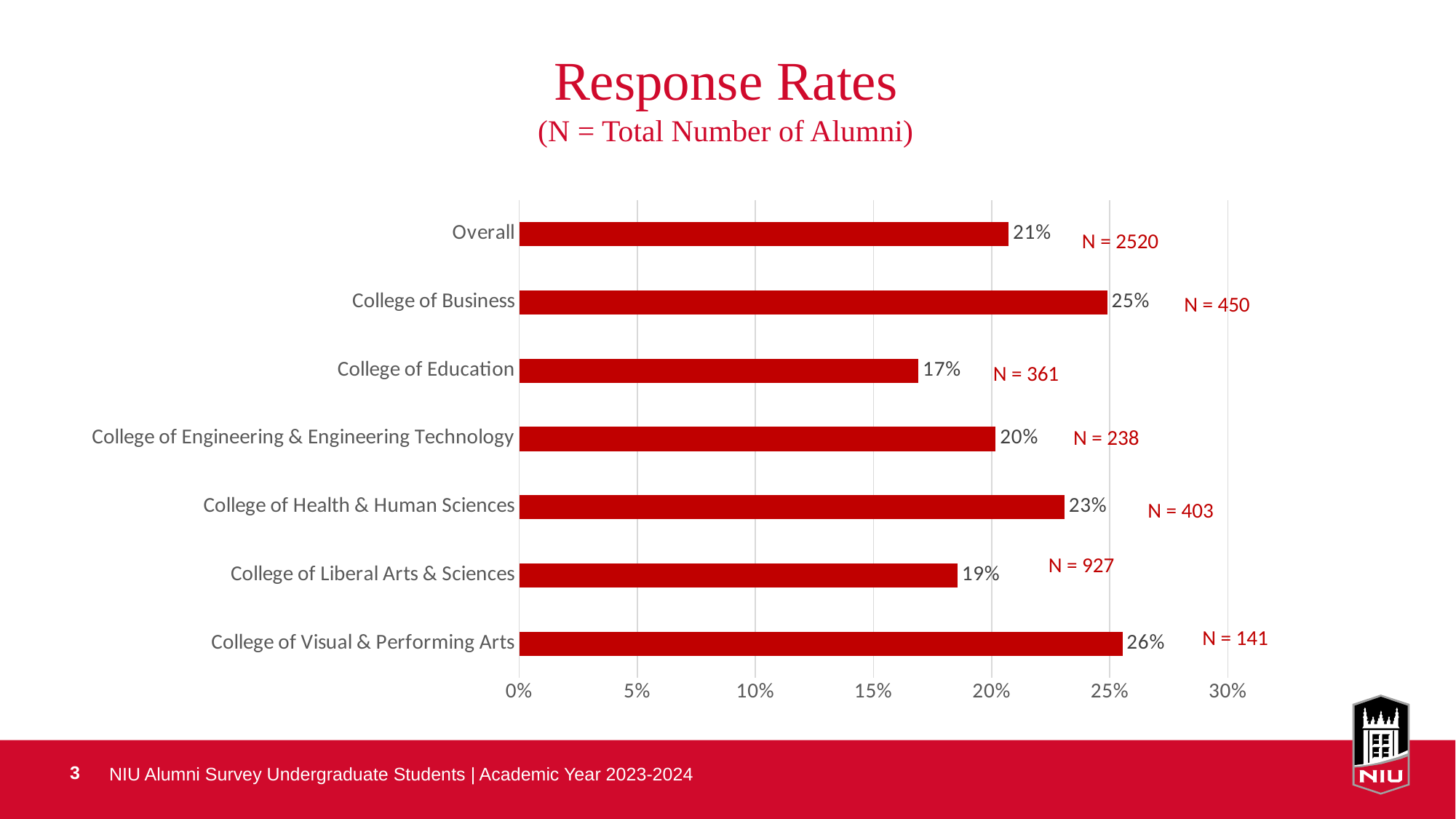

# Response Rates (N = Total Number of Alumni)

### Chart

| Category |
|---|

### Chart

| Category |  |
|---|---|
| College of Visual & Performing Arts | 0.2553191489361702 |
| College of Liberal Arts & Sciences | 0.1855447680690399 |
| College of Health & Human Sciences | 0.23076923076923078 |
| College of Engineering & Engineering Technology | 0.20168067226890757 |
| College of Education | 0.16897506925207756 |
| College of Business | 0.24888888888888888 |
| Overall | 0.20714285714285716 |
N = 2520
N = 450
N = 361
N = 238
N = 403
N = 927
N = 141
NIU Alumni Survey Undergraduate Students | Academic Year 2023-2024
3